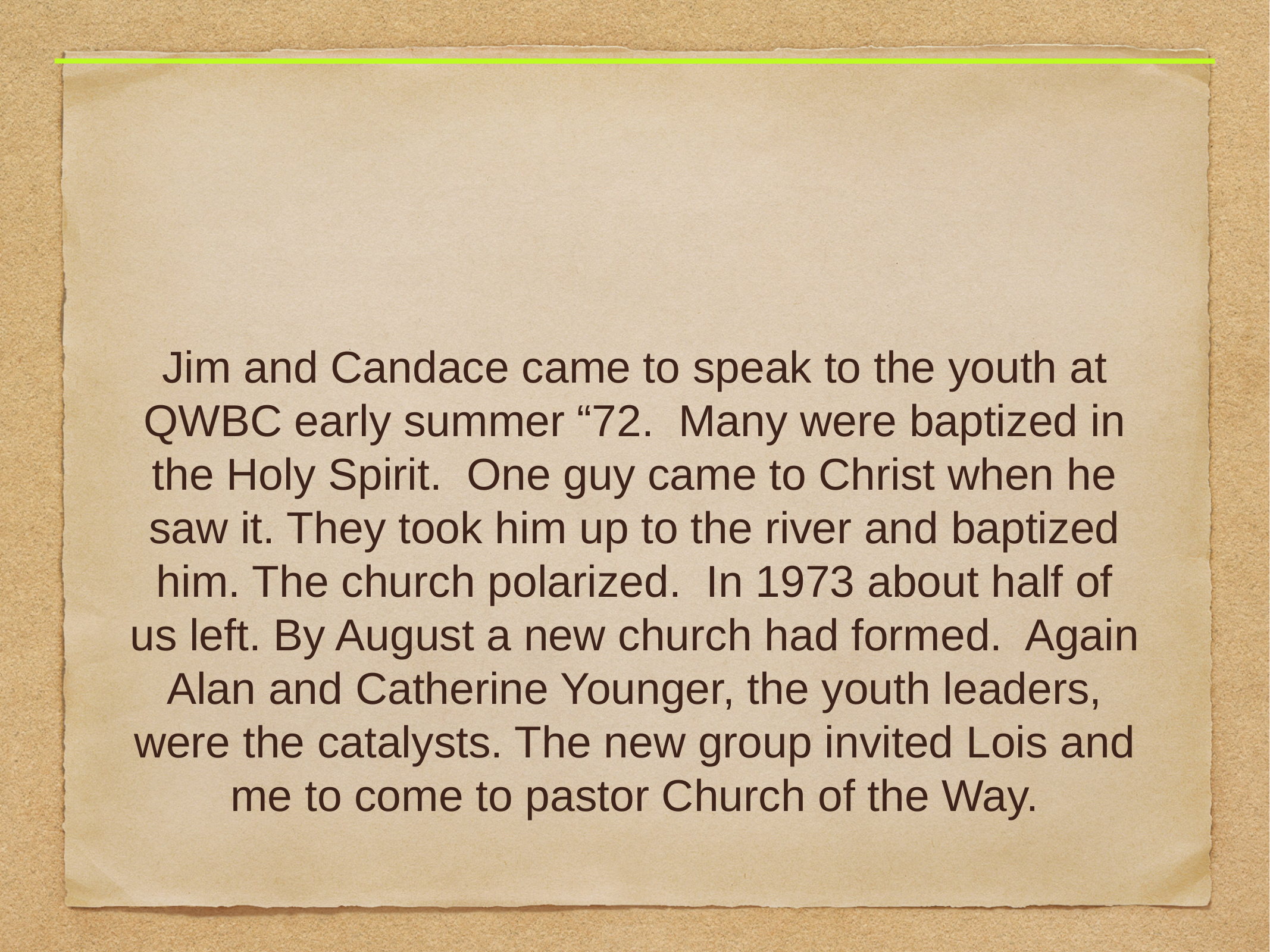

Jim and Candace came to speak to the youth at QWBC early summer “72.  Many were baptized in the Holy Spirit.  One guy came to Christ when he saw it. They took him up to the river and baptized him. The church polarized.  In 1973 about half of us left. By August a new church had formed.  Again Alan and Catherine Younger, the youth leaders, were the catalysts. The new group invited Lois and me to come to pastor Church of the Way.